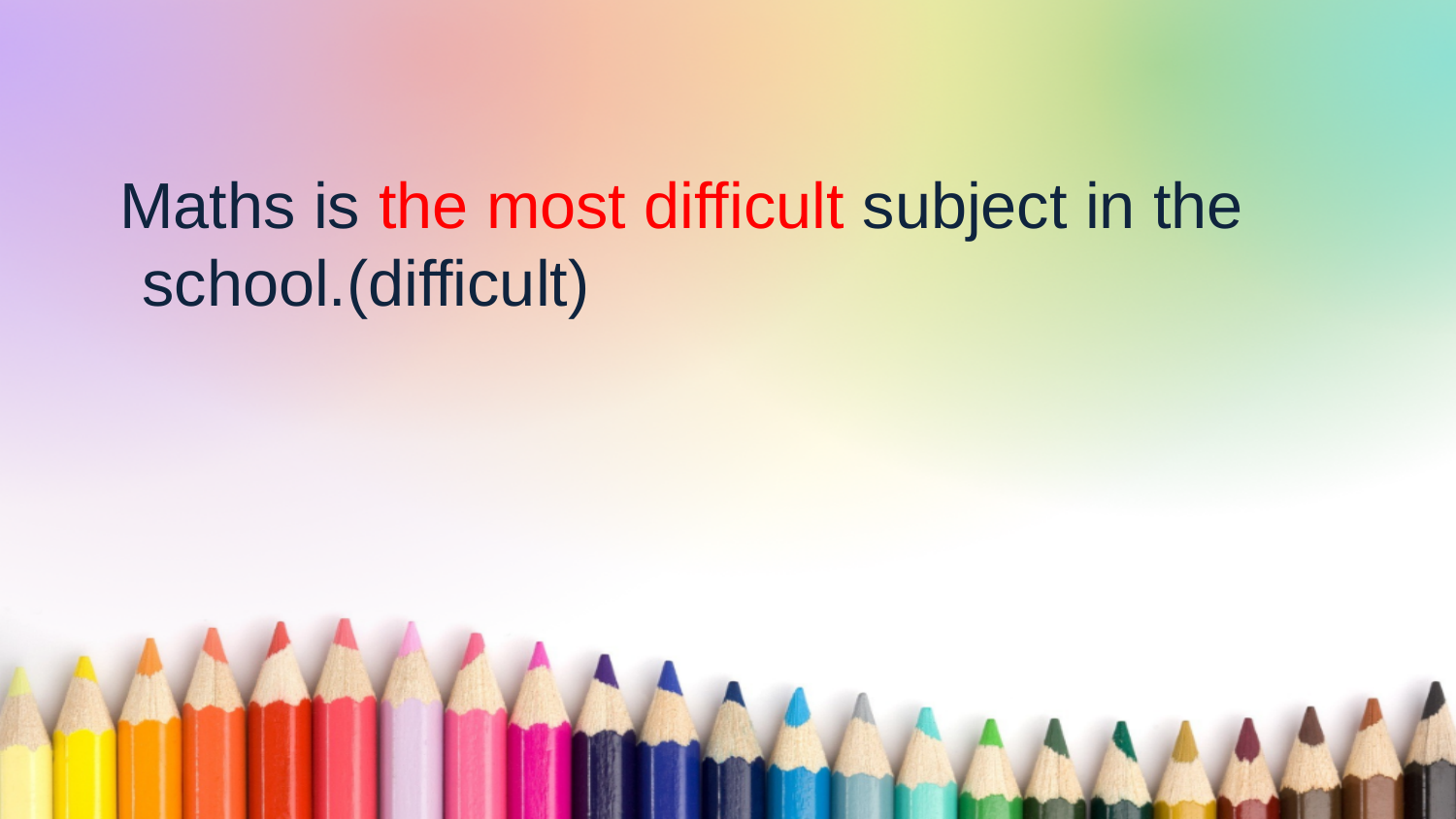

Maths is the most difficult subject in the school.(difficult)